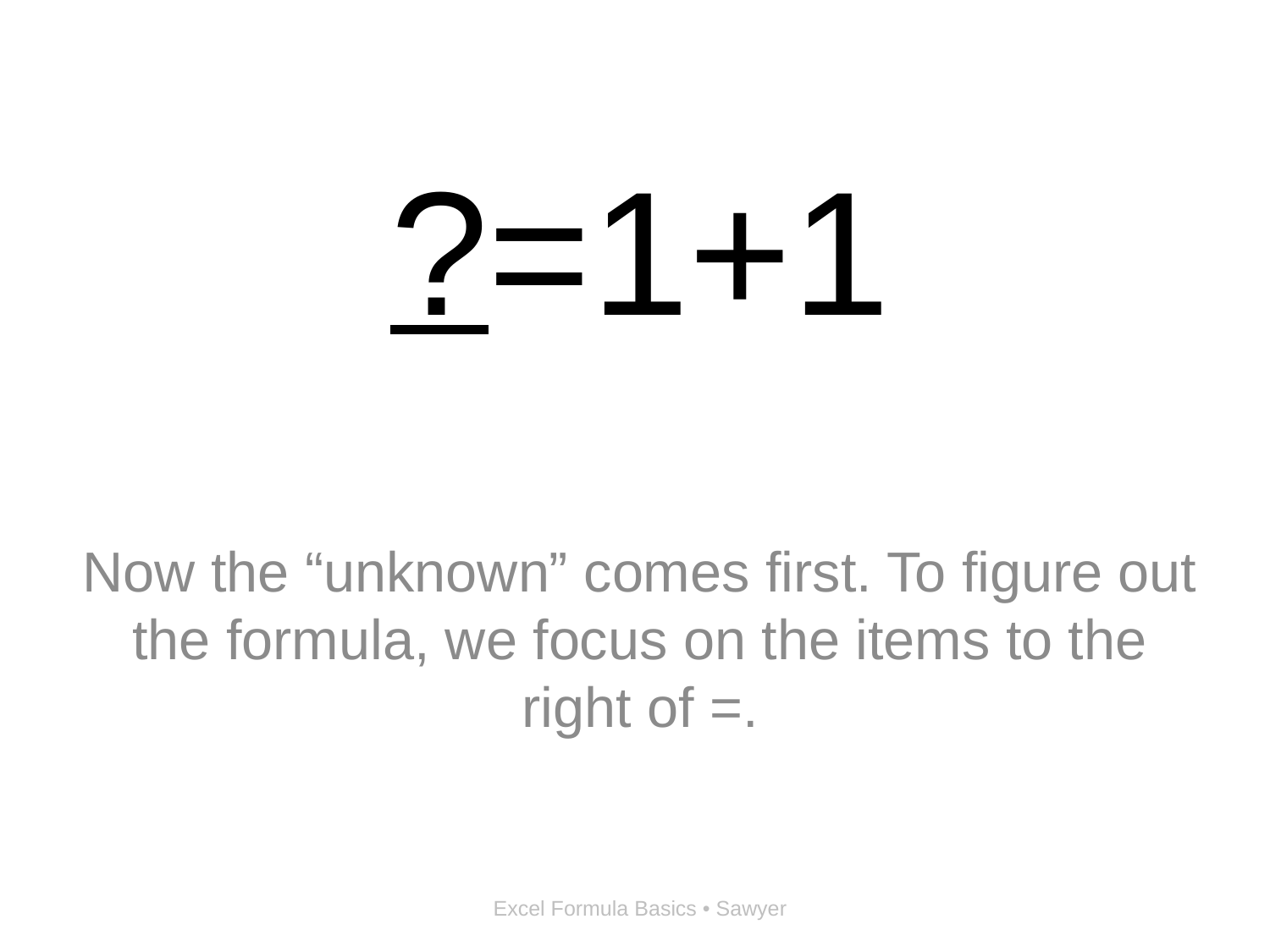

# ?=1+1
Now the “unknown” comes first. To figure out the formula, we focus on the items to the right of =.